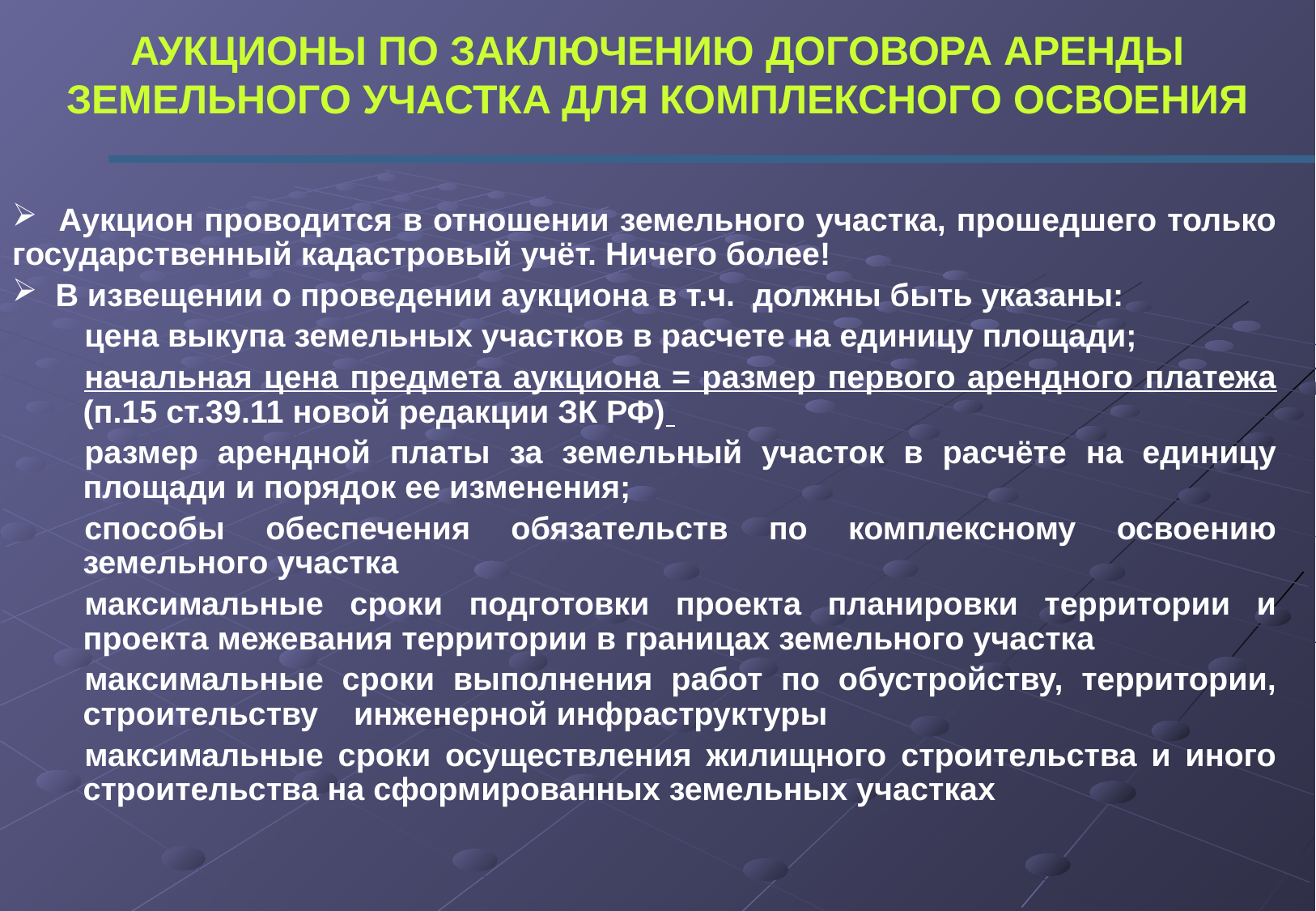

# АУКЦИОНЫ ПО ЗАКЛЮЧЕНИЮ ДОГОВОРА АРЕНДЫ ЗЕМЕЛЬНОГО УЧАСТКА ДЛЯ КОМПЛЕКСНОГО ОСВОЕНИЯ

  Аукцион проводится в отношении земельного участка, прошедшего только государственный кадастровый учёт. Ничего более!
  В извещении о проведении аукциона в т.ч.  должны быть указаны:
цена выкупа земельных участков в расчете на единицу площади;
начальная цена предмета аукциона = размер первого арендного платежа (п.15 ст.39.11 новой редакции ЗК РФ)
размер арендной платы за земельный участок в расчёте на единицу площади и порядок ее изменения;
способы обеспечения обязательств по комплексному освоению земельного участка
максимальные сроки подготовки проекта планировки территории и проекта межевания территории в границах земельного участка
максимальные сроки выполнения работ по обустройству, территории, строительству    инженерной инфраструктуры
максимальные сроки осуществления жилищного строительства и иного строительства на сформированных земельных участках